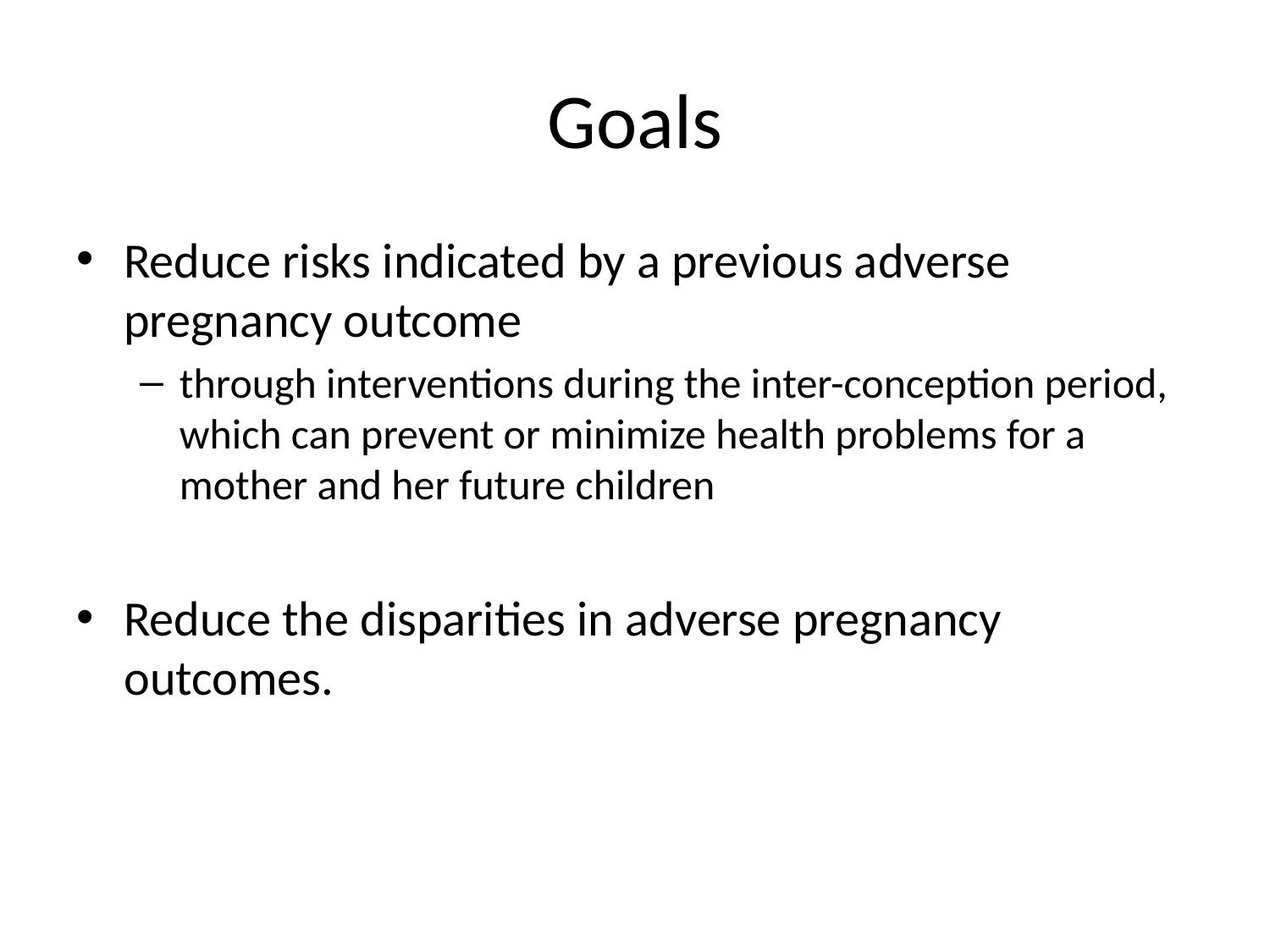

Goals
Reduce risks indicated by a previous adverse pregnancy outcome
through interventions during the inter-conception period, which can prevent or minimize health problems for a mother and her future children

Reduce the disparities in adverse pregnancy outcomes.